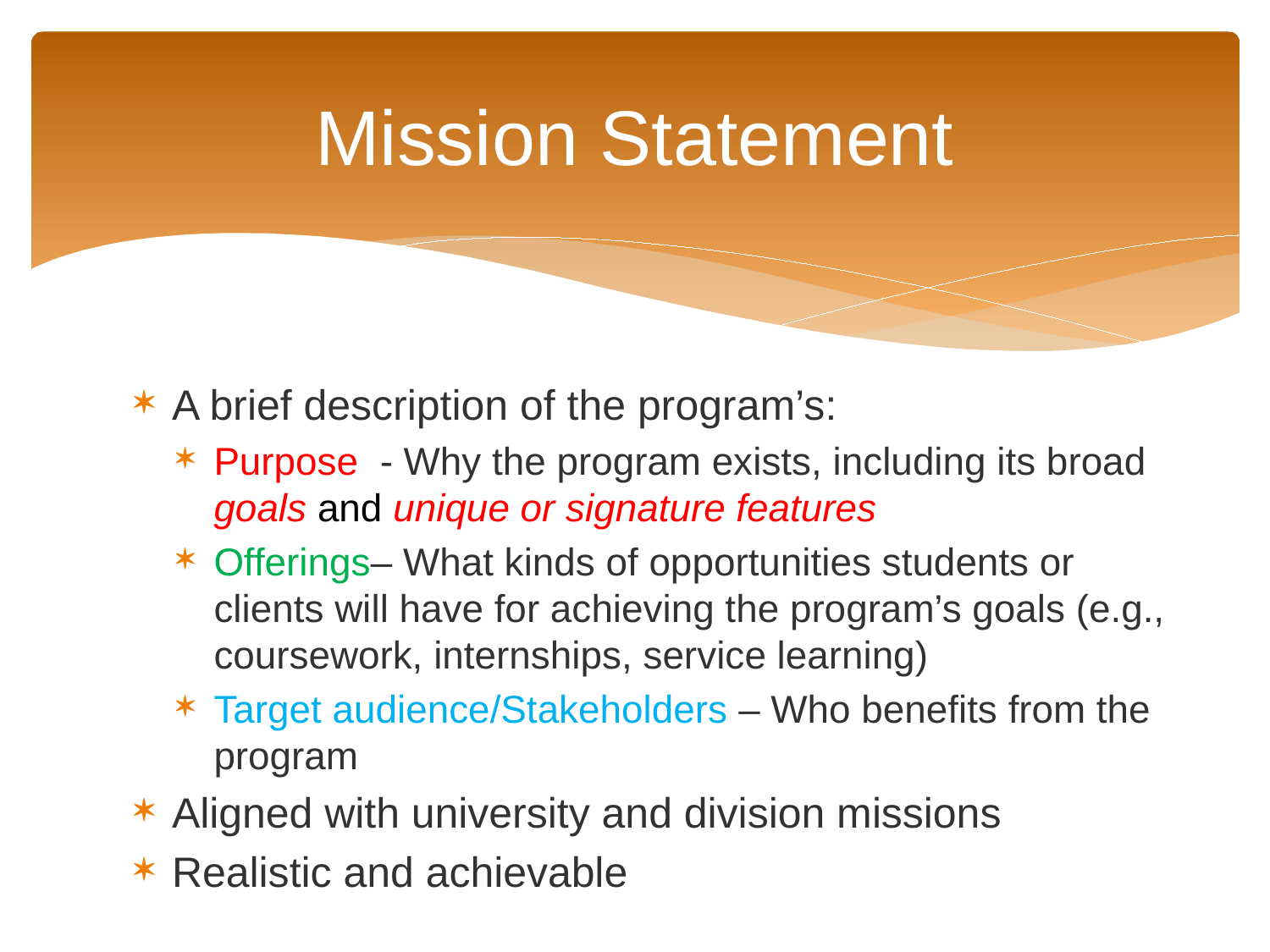

# Mission Statement
A brief description of the program’s:
Purpose  - Why the program exists, including its broad goals and unique or signature features
Offerings– What kinds of opportunities students or clients will have for achieving the program’s goals (e.g., coursework, internships, service learning)
Target audience/Stakeholders – Who benefits from the program
Aligned with university and division missions
Realistic and achievable